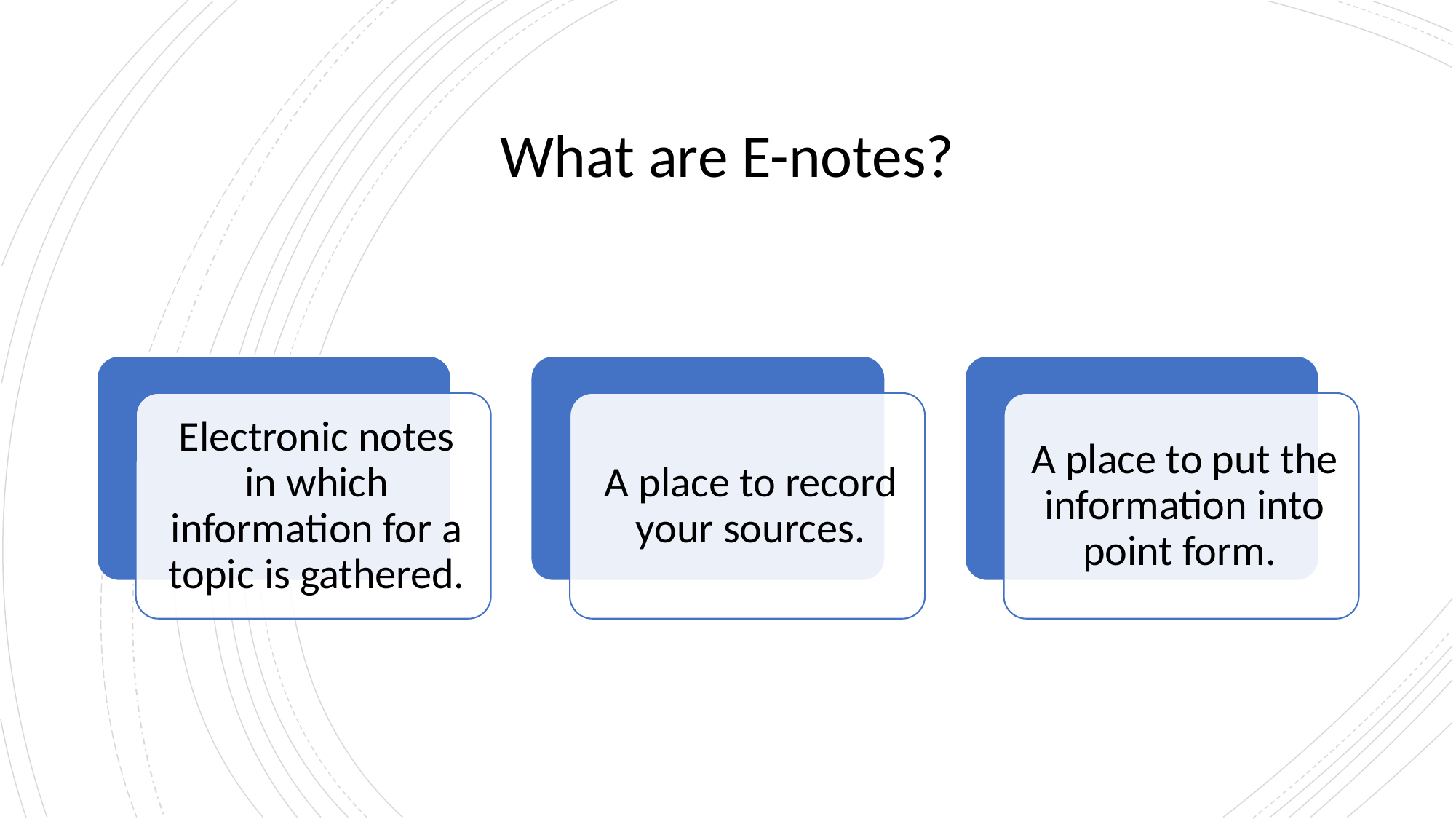

# What are E-notes?
Electronic notes in which information for a topic is gathered.
A place to record your sources.
A place to put the information into point form.